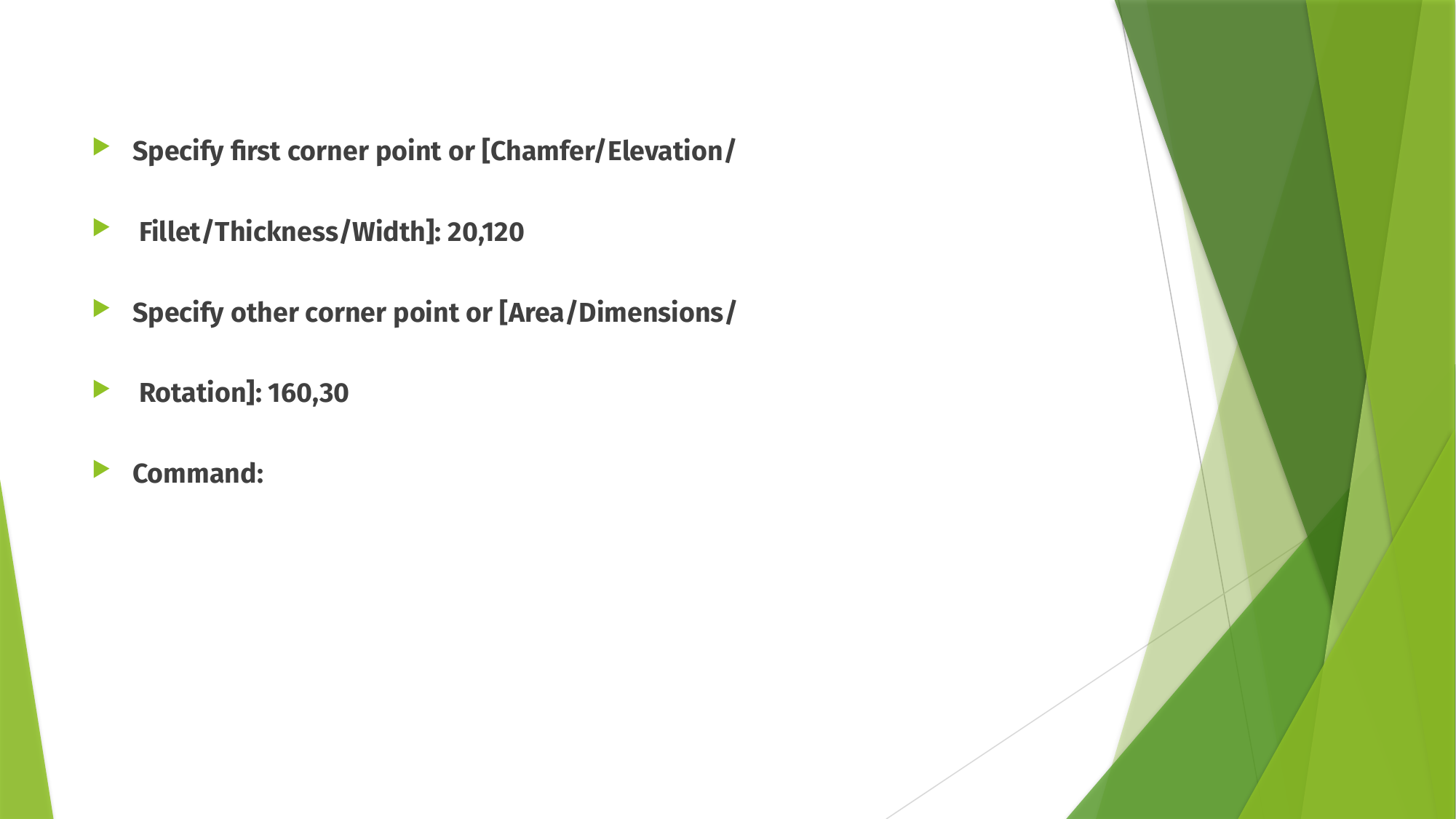

Specify ﬁrst corner point or [Chamfer/Elevation/
 Fillet/Thickness/Width]: 20,120
Specify other corner point or [Area/Dimensions/
 Rotation]: 160,30
Command: